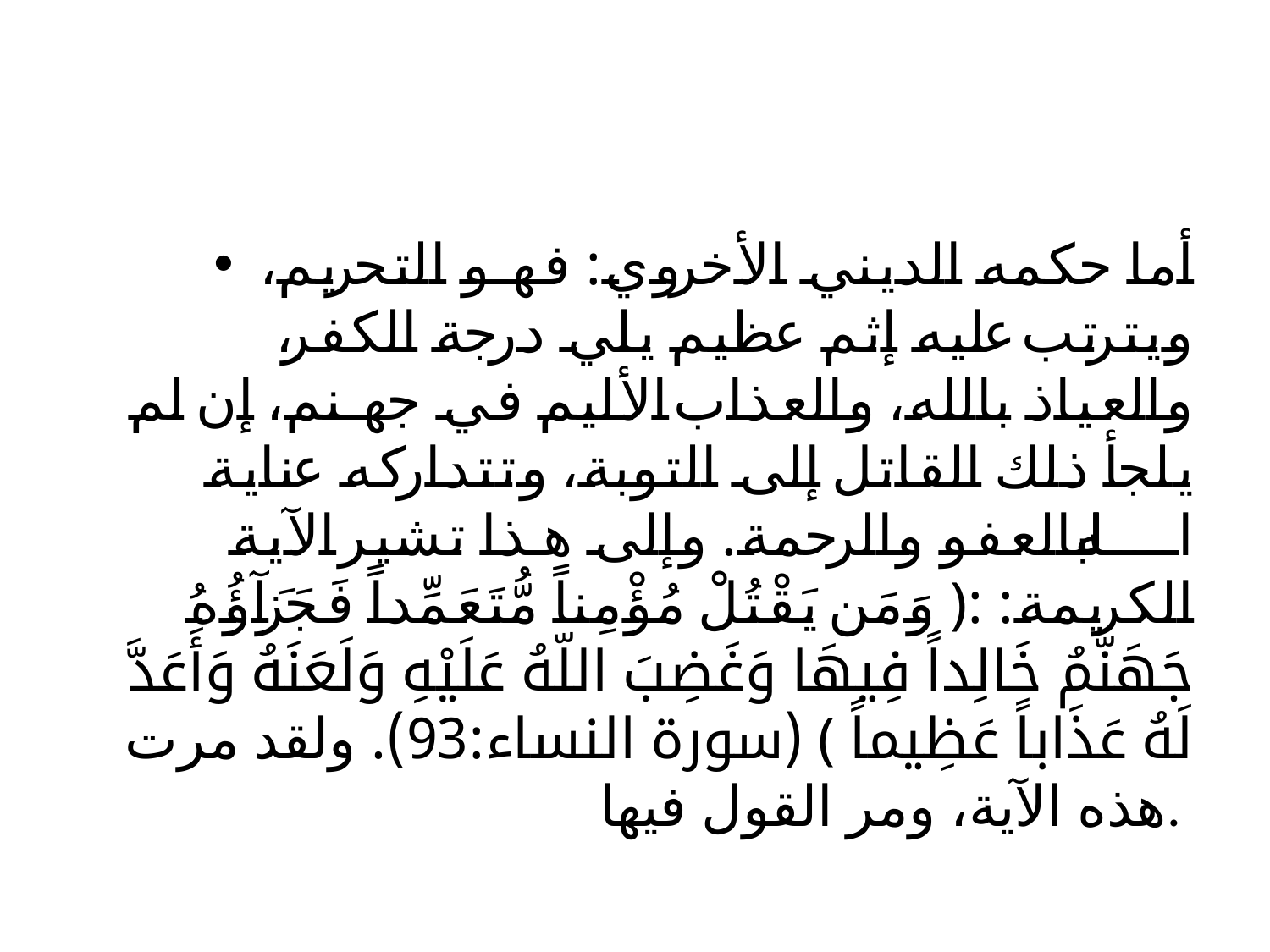

#
أما حكمه الديني الأخروي: فهو التحريم، ويترتب عليه إثم عظيم يلي درجة الكفر، والعياذ بالله، والعذاب الأليم في جهنم، إن لم يلجأ ذلك القاتل إلى التوبة، وتتداركه عناية الله بالعفو والرحمة. وإلى هذا تشير الآية الكريمة: :﴿ وَمَن يَقْتُلْ مُؤْمِناً مُّتَعَمِّداً فَجَزَآؤُهُ جَهَنَّمُ خَالِداً فِيهَا وَغَضِبَ اللّهُ عَلَيْهِ وَلَعَنَهُ وَأَعَدَّ لَهُ عَذَاباً عَظِيماً ﴾ (سورة النساء:93). ولقد مرت هذه الآية، ومر القول فيها.